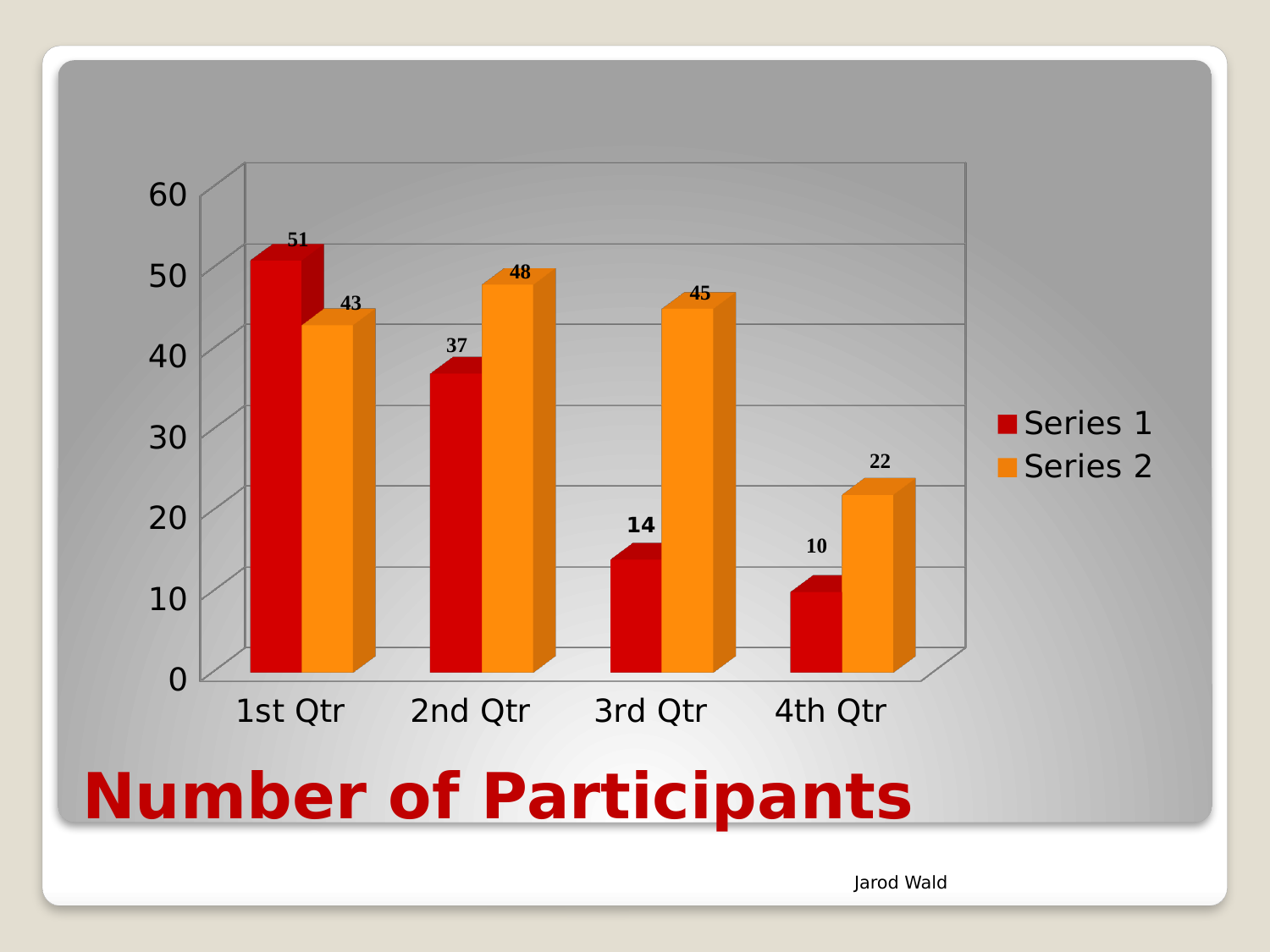

[unsupported chart]

14
# Number of Participants
Jarod Wald